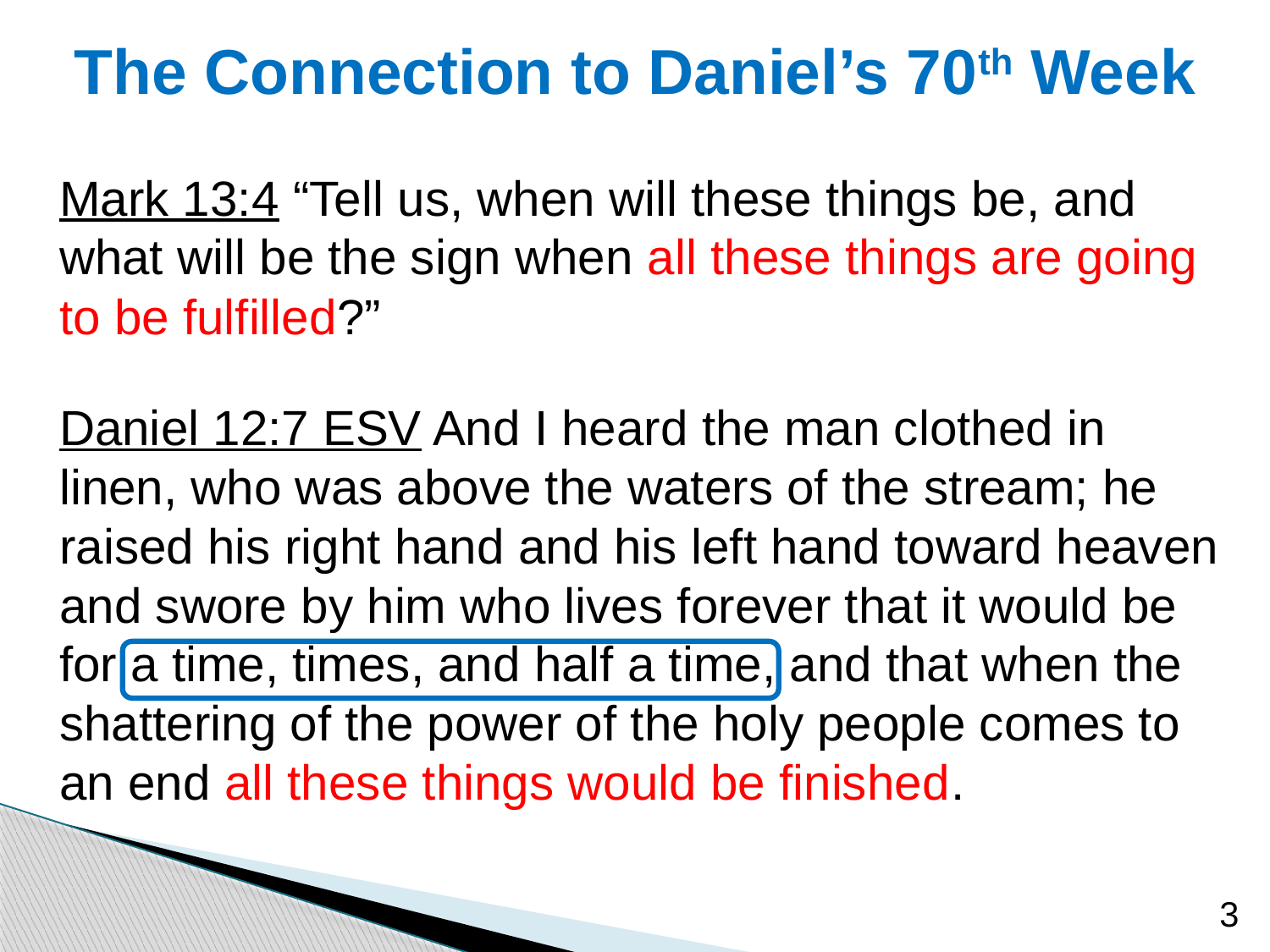

# The Connection to Daniel’s 70th Week
Mark 13:4 “Tell us, when will these things be, and what will be the sign when all these things are going to be fulfilled?”

Daniel 12:7 ESV And I heard the man clothed in linen, who was above the waters of the stream; he raised his right hand and his left hand toward heaven and swore by him who lives forever that it would be for a time, times, and half a time, and that when the shattering of the power of the holy people comes to an end all these things would be finished.

3